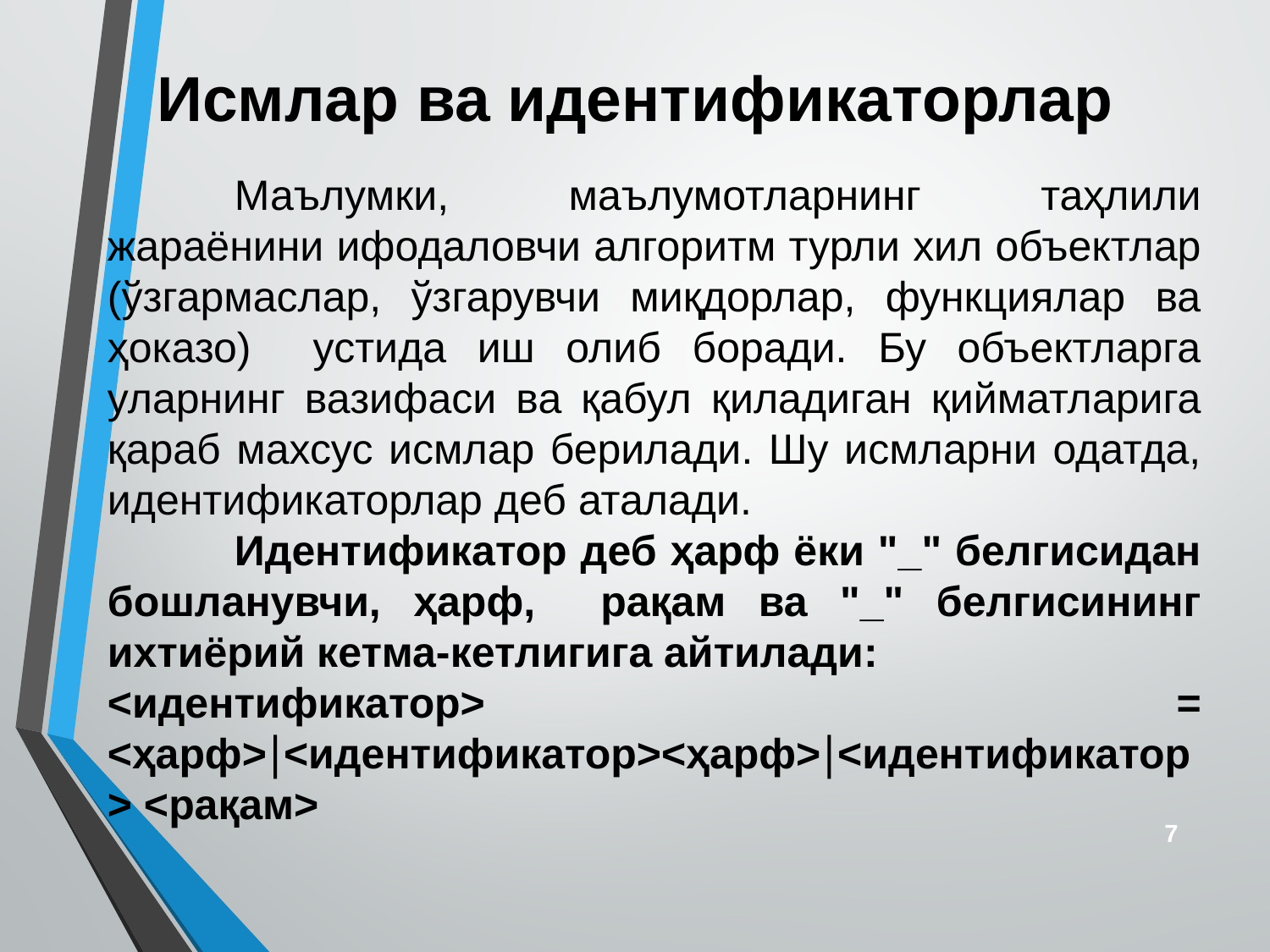

Исмлар ва идентификаторлар
	Маълумки, маълумотларнинг таҳлили жараёнини ифодаловчи алгоритм турли хил объектлар (ўзгармаслар, ўзгарувчи миқдорлар, функциялар ва ҳоказо)  устида иш олиб боради. Бу объектларга уларнинг вазифаси ва қабул қиладиган қийматларига қараб махсус исмлар берилади. Шу исмларни одатда, идентификаторлар деб аталади.
	Идентификатор деб ҳарф ёки "_" белгисидан бошланувчи, ҳарф,  рақам ва "_" белгисининг ихтиёрий кетма-кетлигига айтилади:
<идентификатор> = <ҳарф>|<идентификатор><ҳарф>|<идентификатор> <рақам>
7